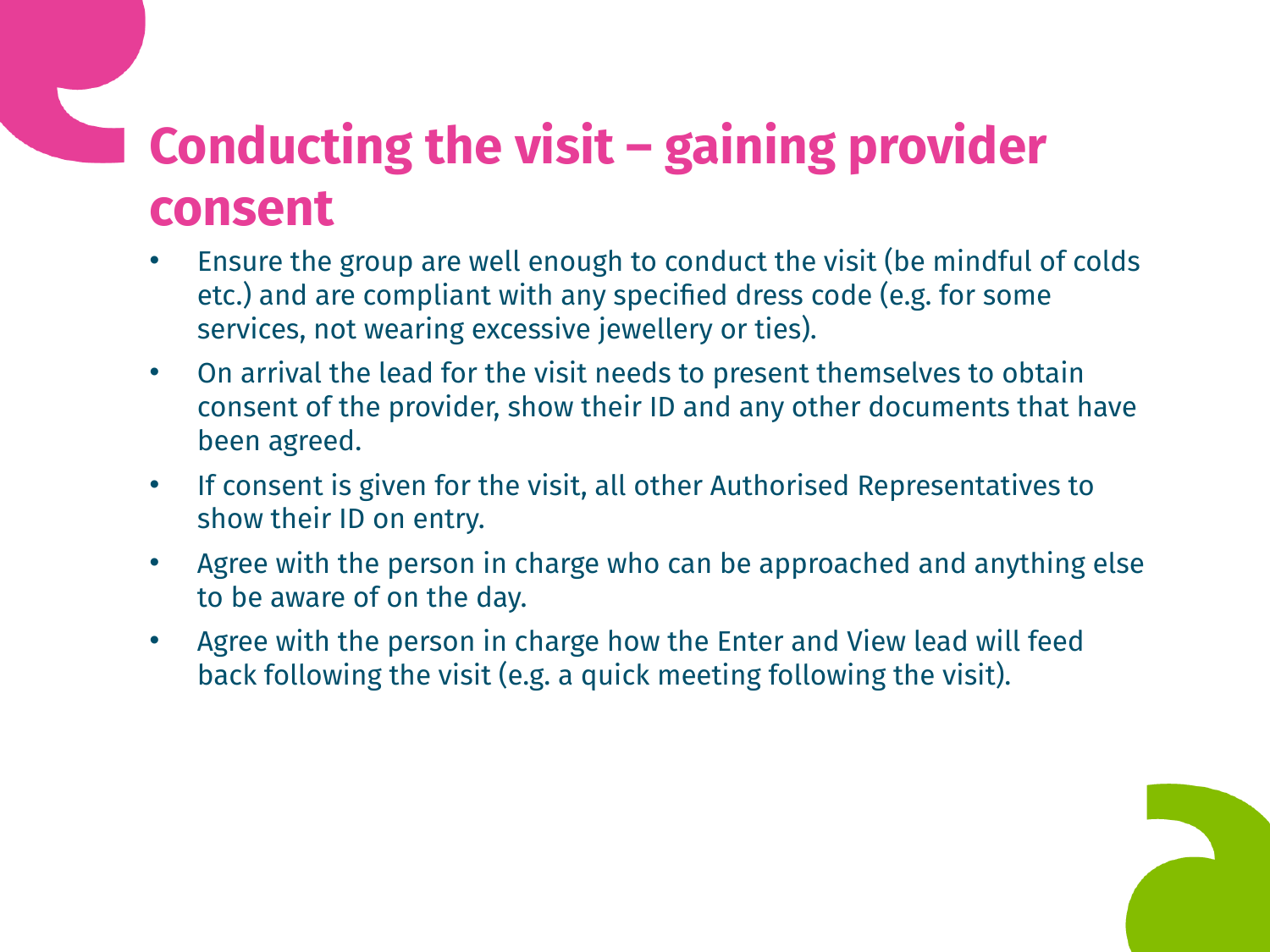

# Conducting the visit – gaining provider consent
Ensure the group are well enough to conduct the visit (be mindful of colds etc.) and are compliant with any specified dress code (e.g. for some services, not wearing excessive jewellery or ties).
On arrival the lead for the visit needs to present themselves to obtain consent of the provider, show their ID and any other documents that have been agreed.
If consent is given for the visit, all other Authorised Representatives to show their ID on entry.
Agree with the person in charge who can be approached and anything else to be aware of on the day.
Agree with the person in charge how the Enter and View lead will feed back following the visit (e.g. a quick meeting following the visit).